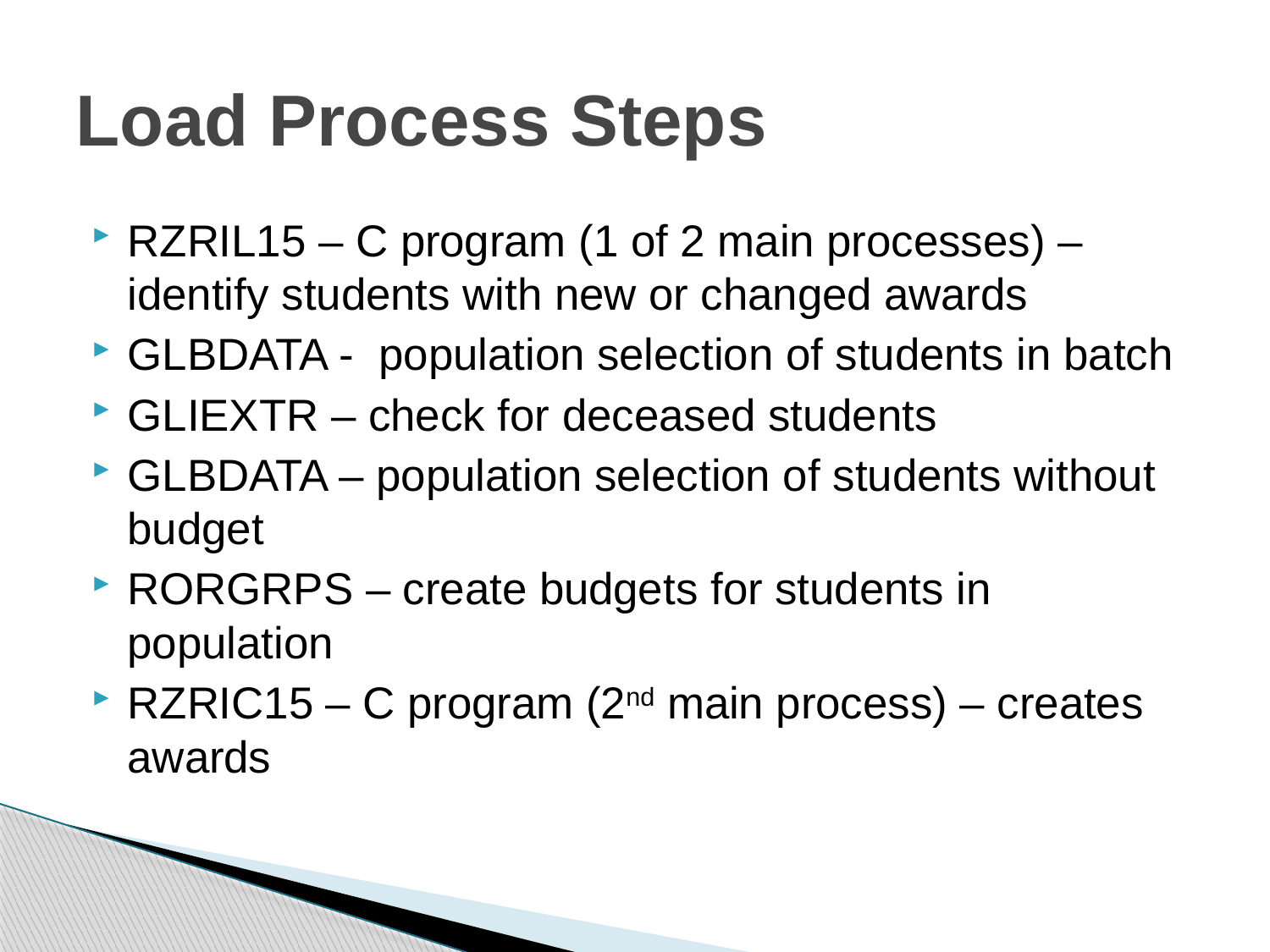

# Load Process Steps
RZRIL15 – C program (1 of 2 main processes) – identify students with new or changed awards
GLBDATA -  population selection of students in batch
GLIEXTR – check for deceased students
GLBDATA – population selection of students without budget
RORGRPS – create budgets for students in population
RZRIC15 – C program (2nd main process) – creates awards